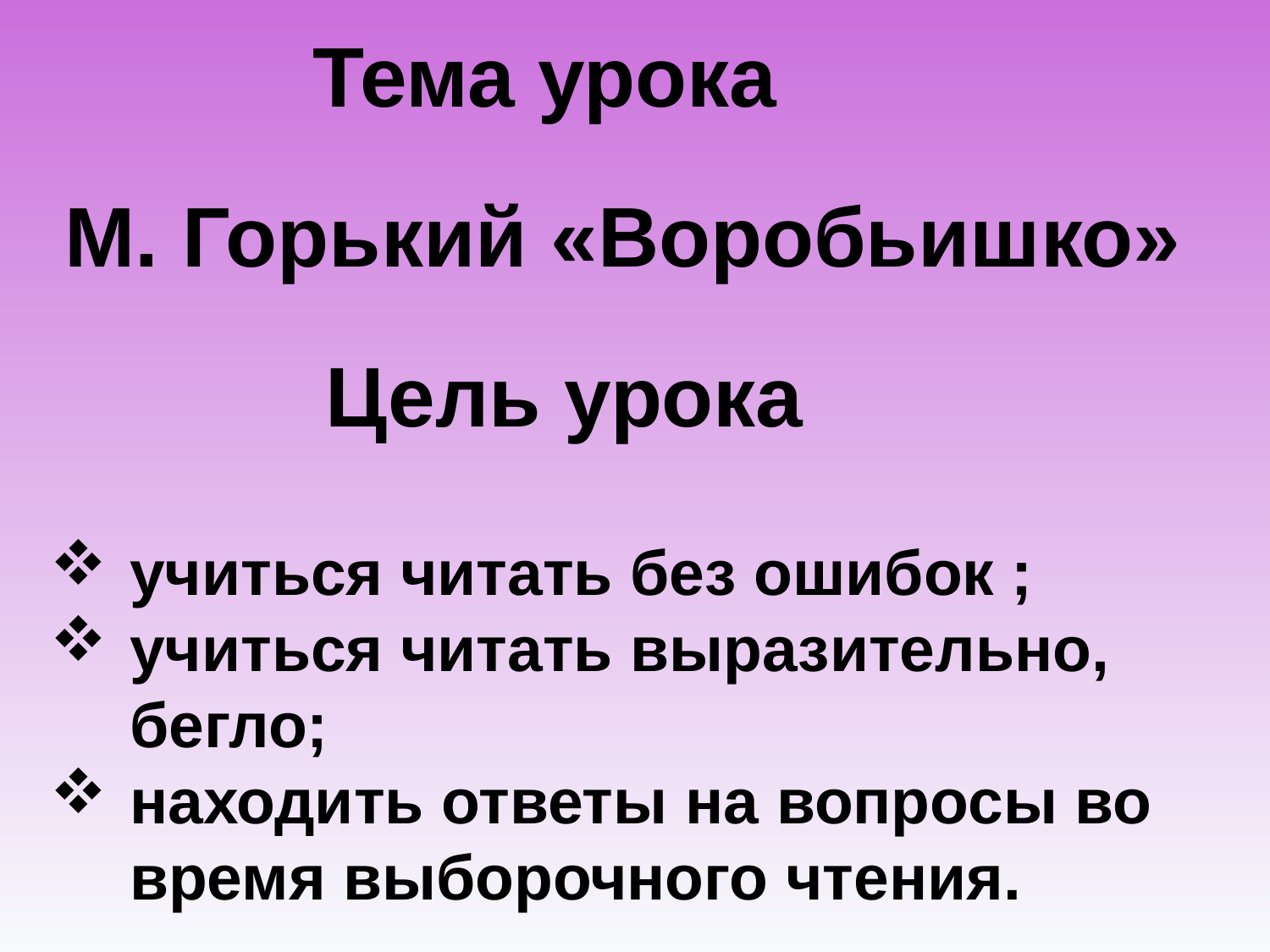

Тема урока
 М. Горький «Воробьишко»
Цель урока
учиться читать без ошибок ;
учиться читать выразительно, бегло;
находить ответы на вопросы во время выборочного чтения.